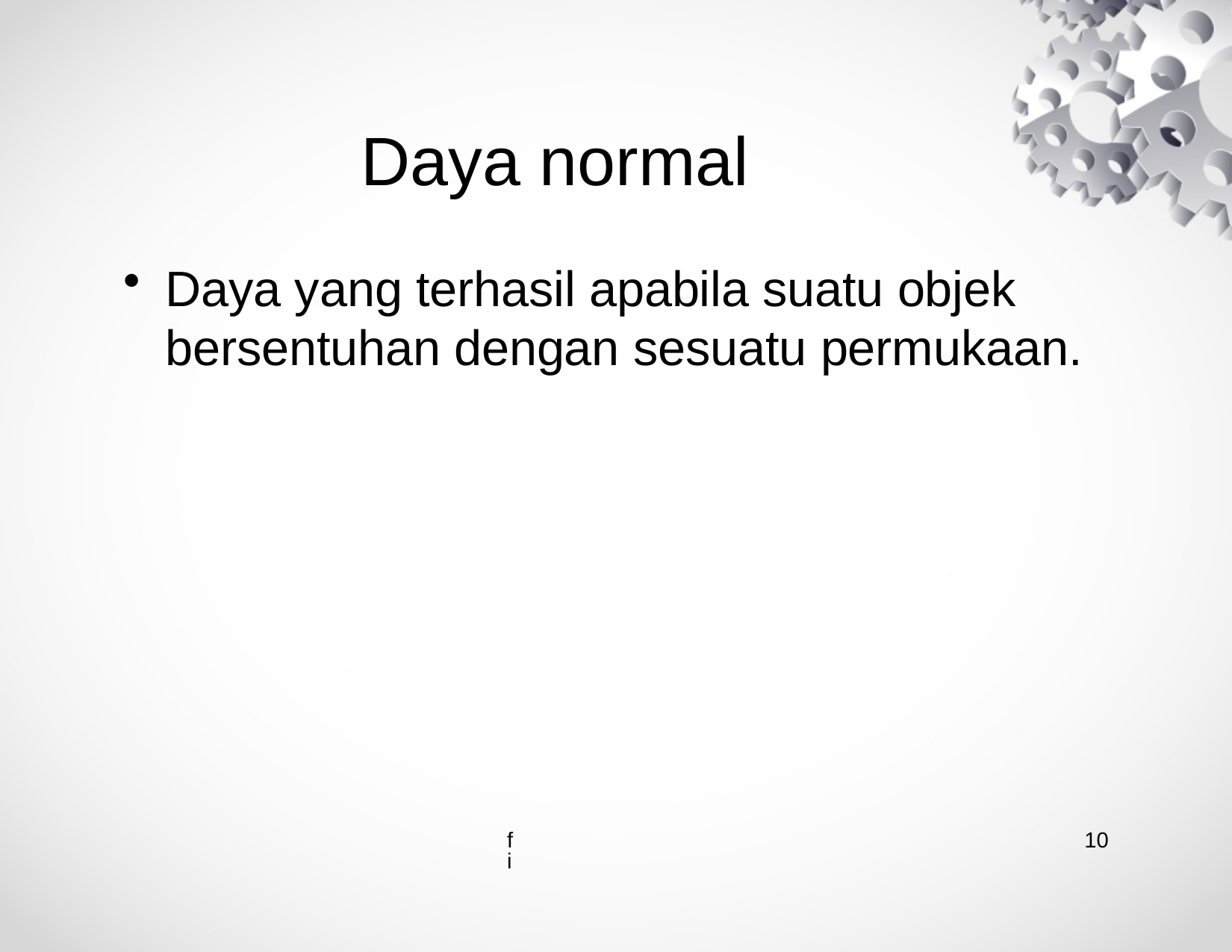

# Daya normal
Daya yang terhasil apabila suatu objek bersentuhan dengan sesuatu permukaan.
10
fi